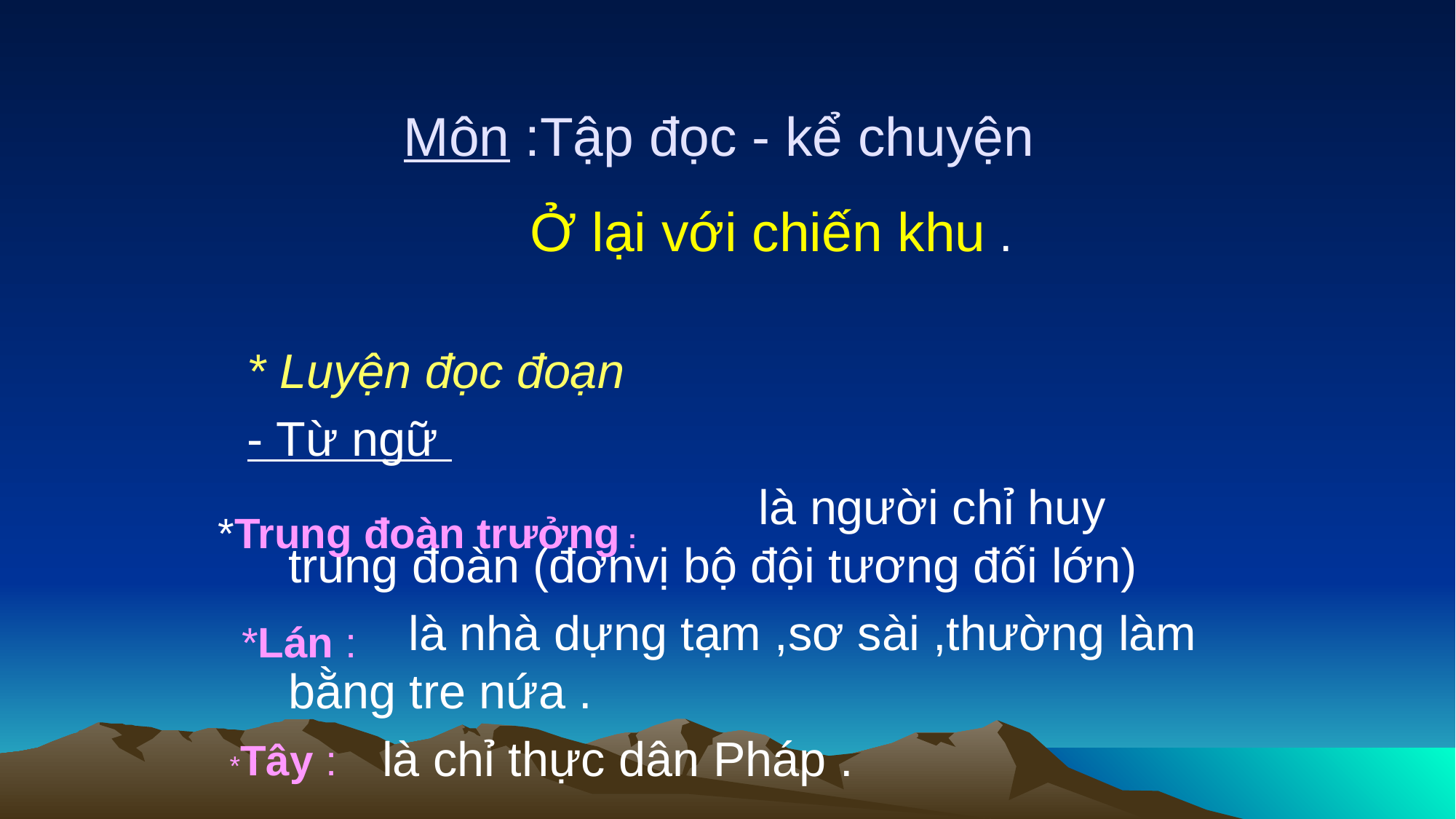

# Môn :Tập đọc - kể chuyện
                     Ở lại với chiến khu .

* Luyện đọc đoạn
- Từ ngữ
                                      là người chỉ huy trung đoàn (đơnvị bộ đội tương đối lớn)
            là nhà dựng tạm ,sơ sài ,thường làm bằng tre nứa .
          là chỉ thực dân Pháp .
      *Trung đoàn trưởng :
        *Lán :
            *Tây :